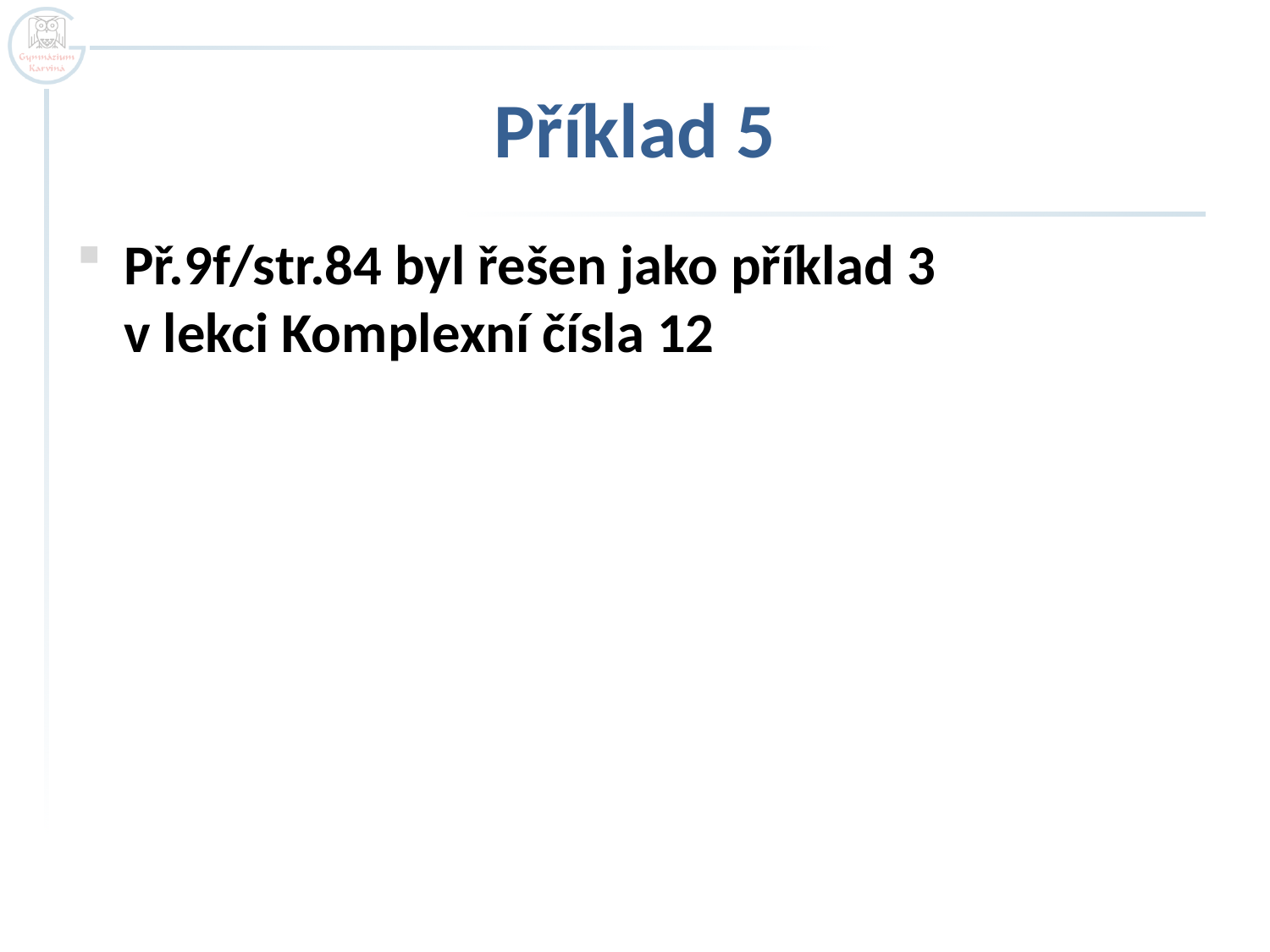

# Příklad 5
Př.9f/str.84 byl řešen jako příklad 3
v lekci Komplexní čísla 12